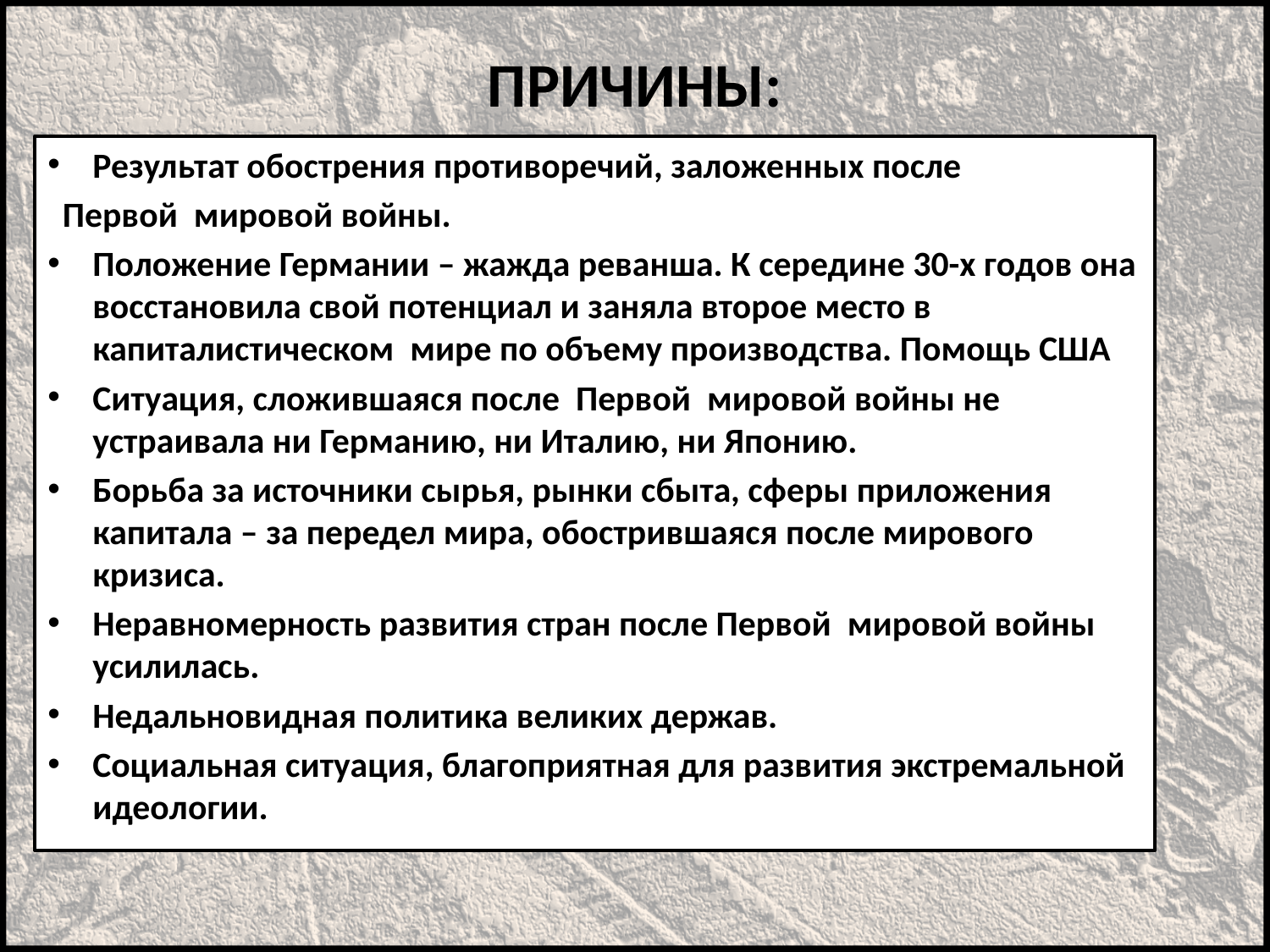

# ПРИЧИНЫ:
Результат обострения противоречий, заложенных после
Первой  мировой войны.
Положение Германии – жажда реванша. К середине 30-х годов она восстановила свой потенциал и заняла второе место в капиталистическом  мире по объему производства. Помощь США
Ситуация, сложившаяся после  Первой  мировой войны не устраивала ни Германию, ни Италию, ни Японию.
Борьба за источники сырья, рынки сбыта, сферы приложения капитала – за передел мира, обострившаяся после мирового кризиса.
Неравномерность развития стран после Первой  мировой войны  усилилась.
Недальновидная политика великих держав.
Социальная ситуация, благоприятная для развития экстремальной идеологии.